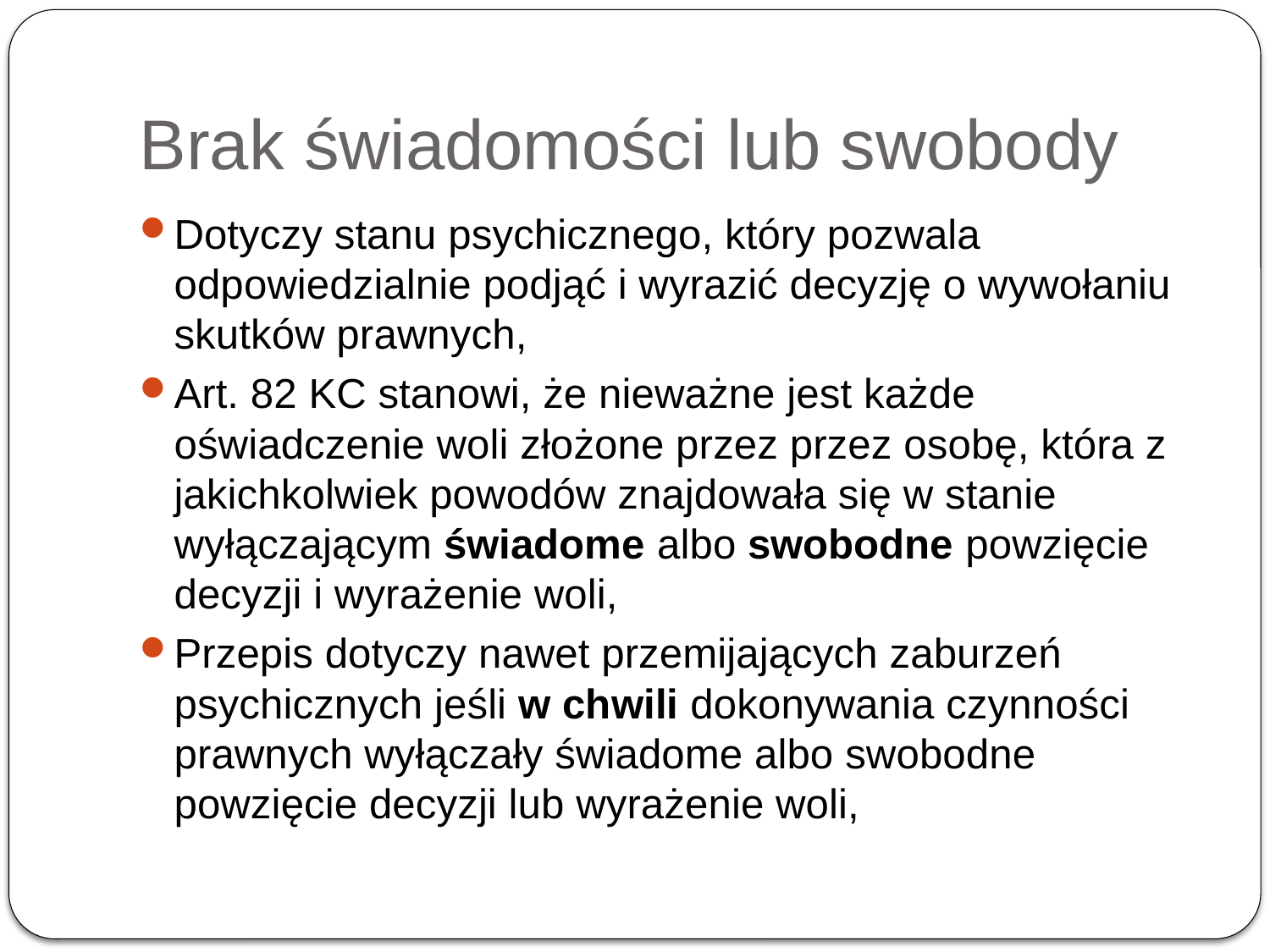

# Brak świadomości lub swobody
Dotyczy stanu psychicznego, który pozwala odpowiedzialnie podjąć i wyrazić decyzję o wywołaniu skutków prawnych,
Art. 82 KC stanowi, że nieważne jest każde oświadczenie woli złożone przez przez osobę, która z jakichkolwiek powodów znajdowała się w stanie wyłączającym świadome albo swobodne powzięcie decyzji i wyrażenie woli,
Przepis dotyczy nawet przemijających zaburzeń psychicznych jeśli w chwili dokonywania czynności prawnych wyłączały świadome albo swobodne powzięcie decyzji lub wyrażenie woli,